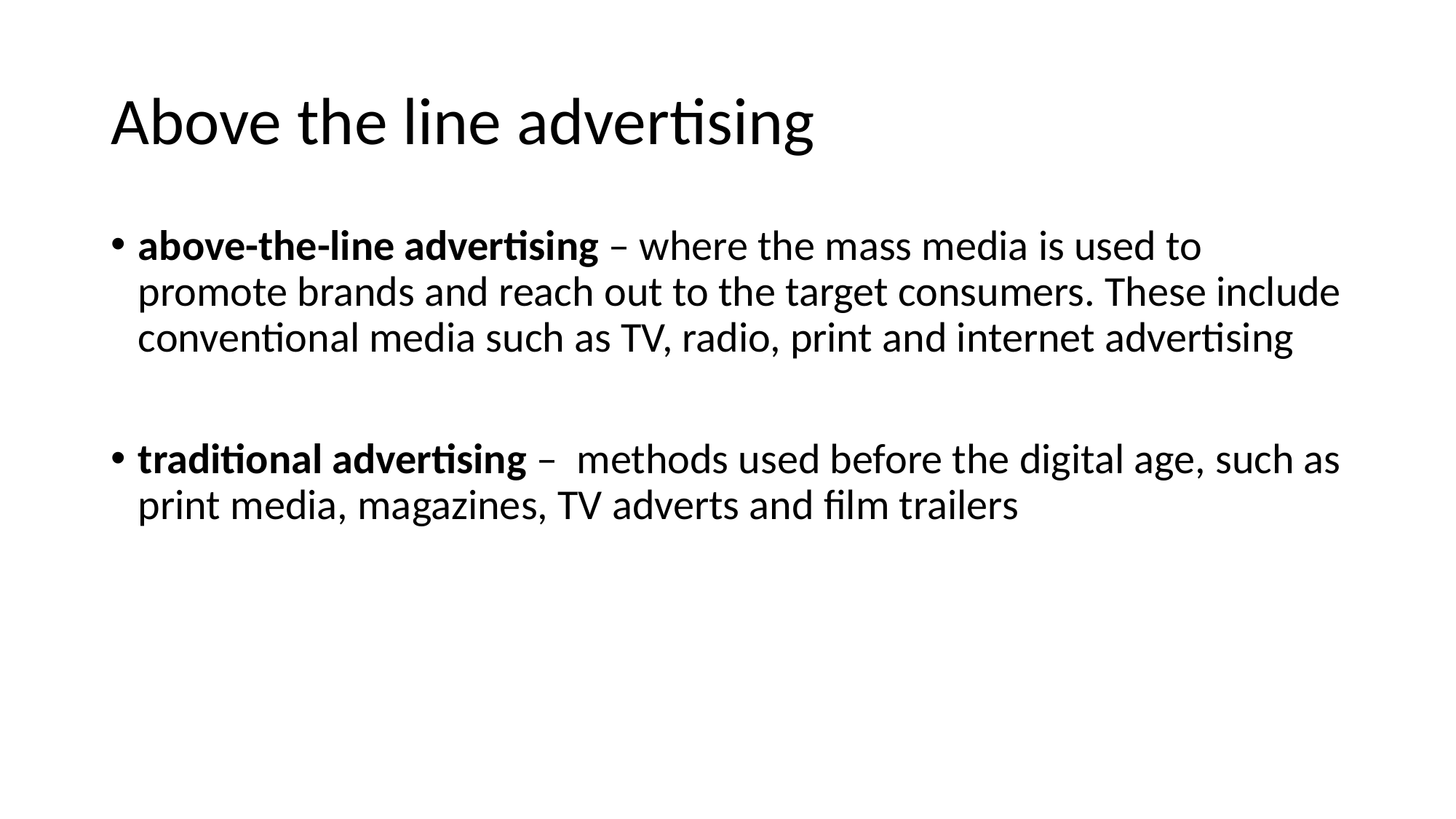

# Above the line advertising
above-the-line advertising – where the mass media is used to promote brands and reach out to the target consumers. These include conventional media such as TV, radio, print and internet advertising

traditional advertising –  methods used before the digital age, such as print media, magazines, TV adverts and film trailers